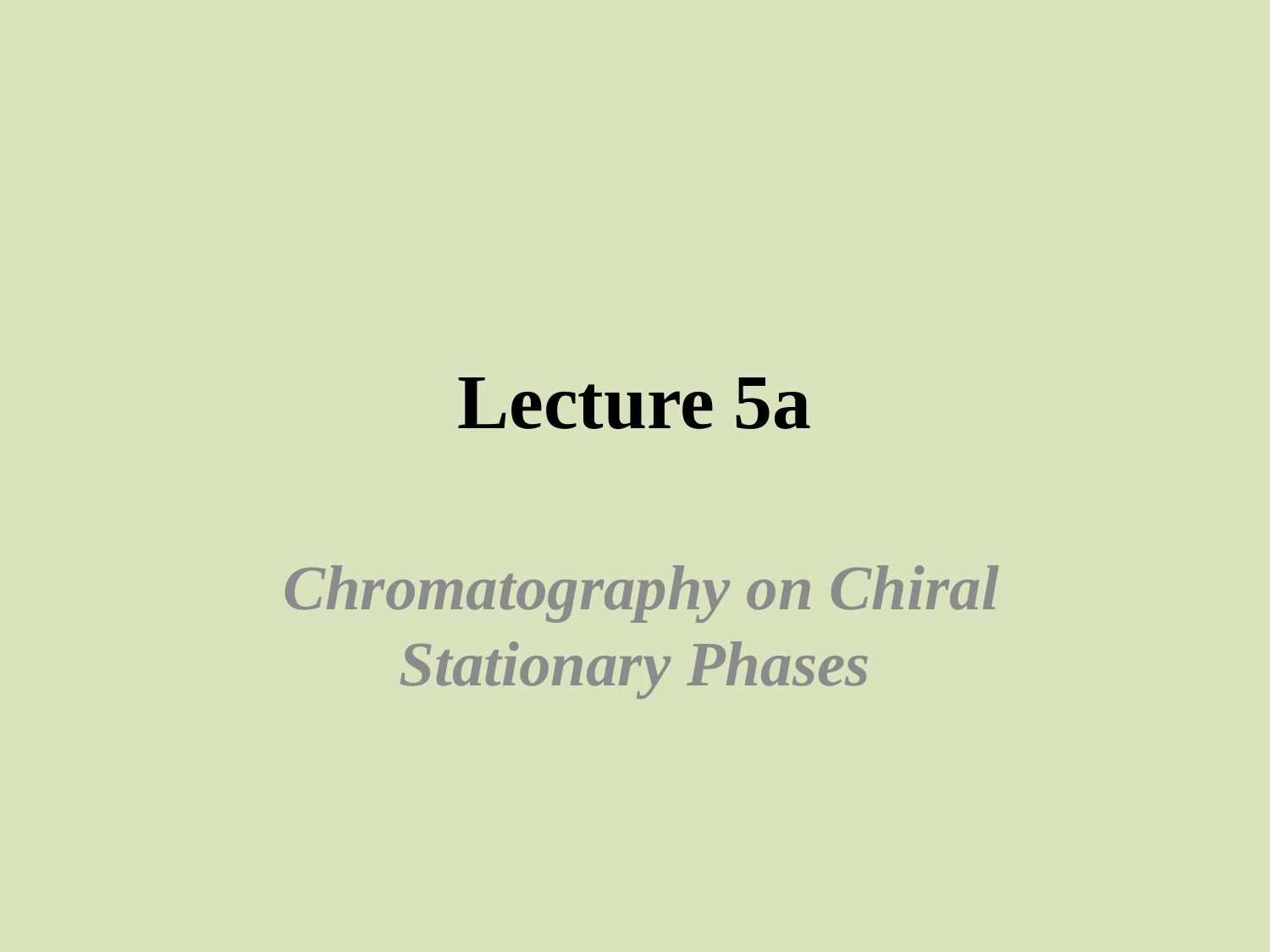

# Lecture 5a
 Chromatography on Chiral Stationary Phases